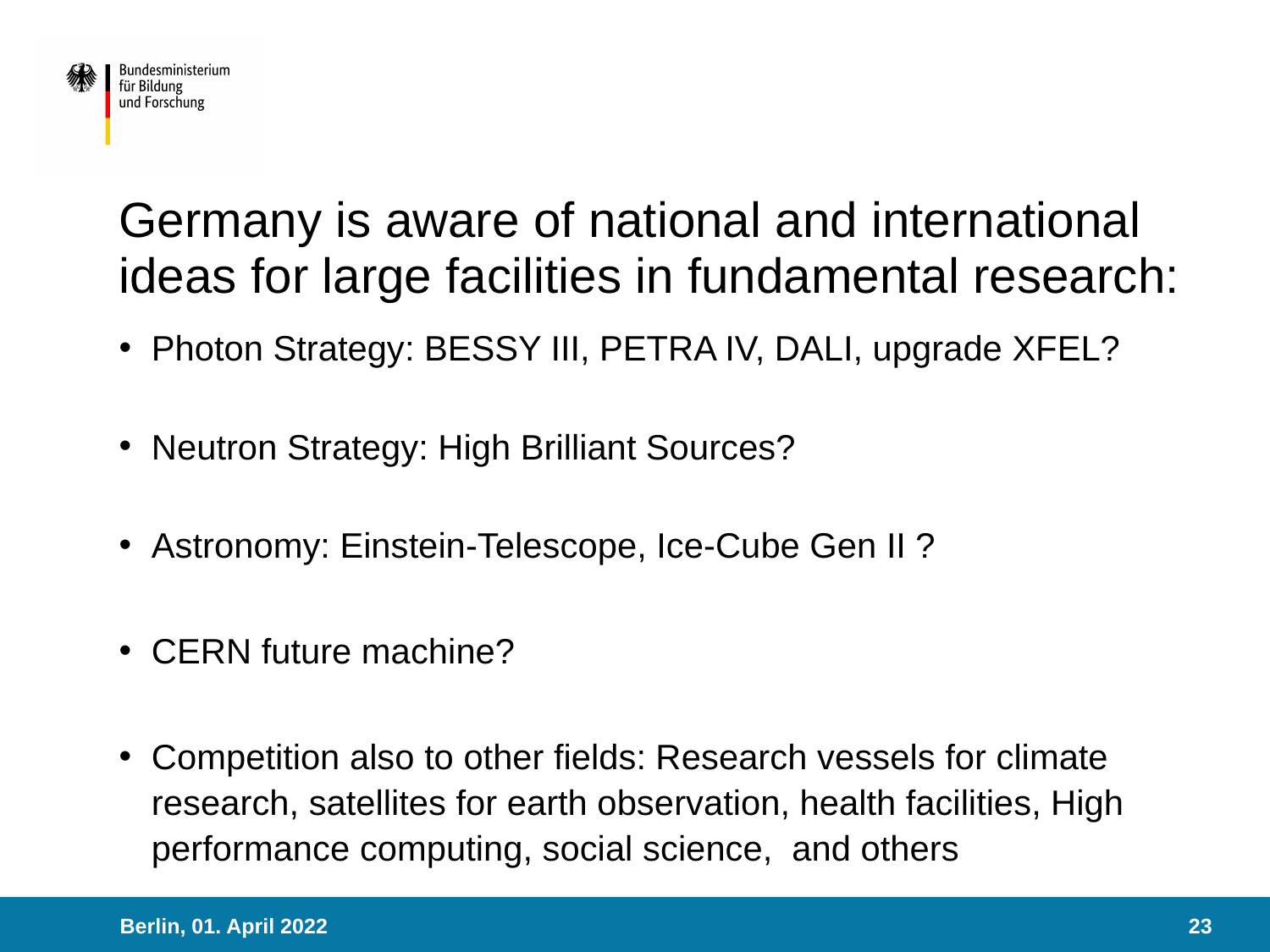

# Germany is aware of national and international ideas for large facilities in fundamental research:
Photon Strategy: BESSY III, PETRA IV, DALI, upgrade XFEL?
Neutron Strategy: High Brilliant Sources?
Astronomy: Einstein-Telescope, Ice-Cube Gen II ?

CERN future machine?

Competition also to other fields: Research vessels for climate research, satellites for earth observation, health facilities, High performance computing, social science,  and others